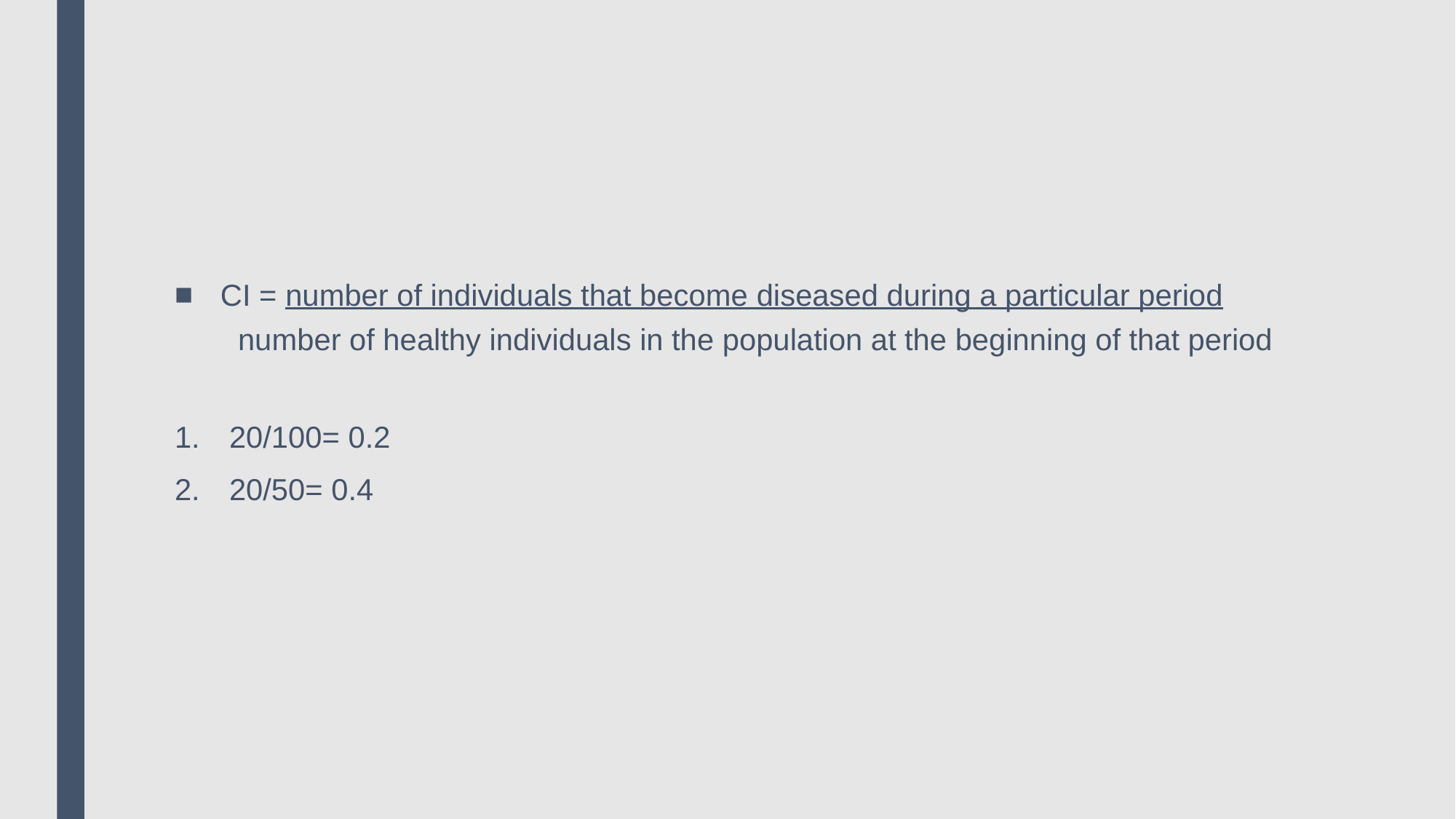

#
CI = number of individuals that become diseased during a particular period
number of healthy individuals in the population at the beginning of that period

20/100= 0.2
20/50= 0.4